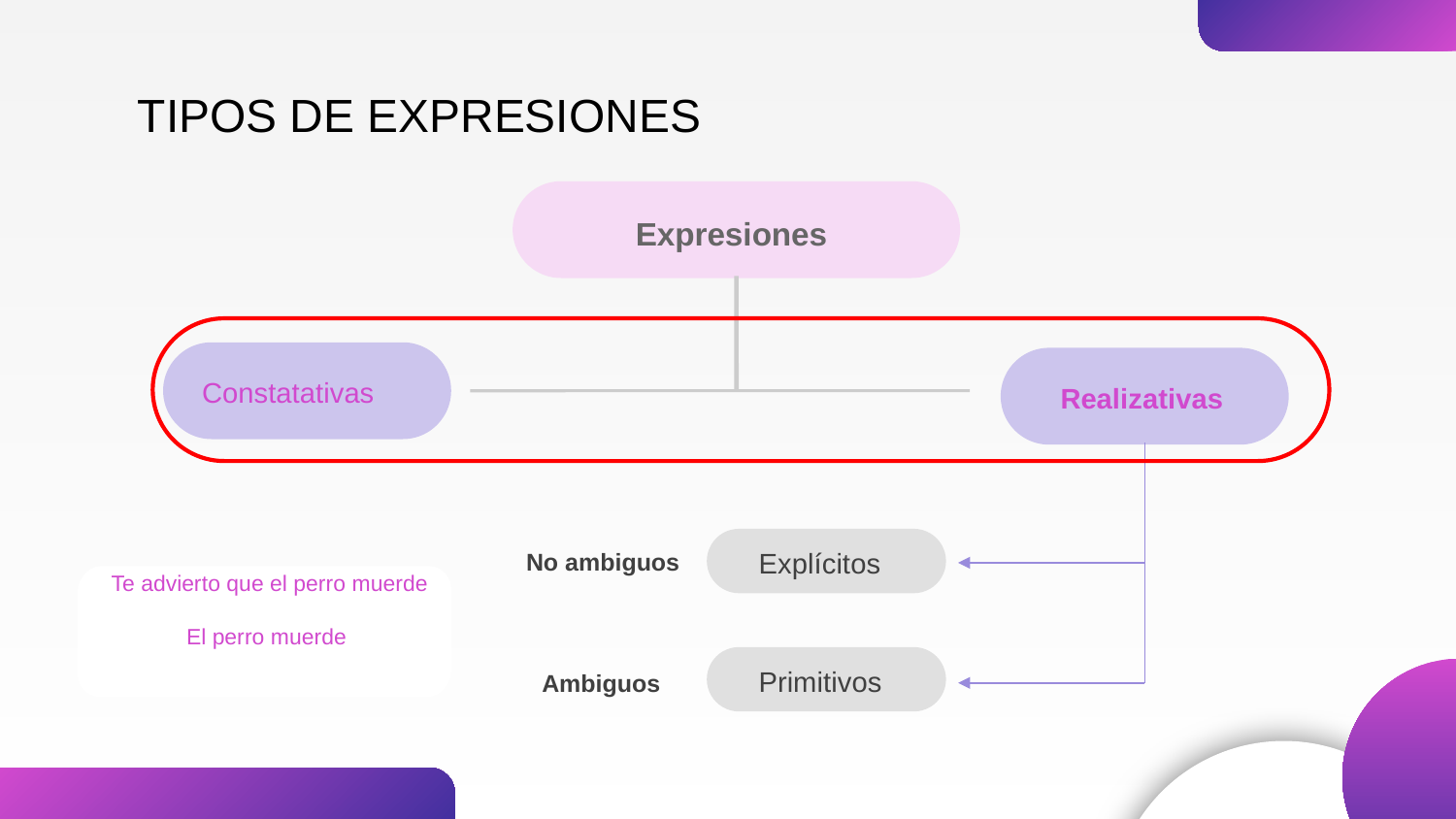

# TIPOS DE EXPRESIONES

Expresiones

Constatativas
Realizativas
Explícitos

No ambiguos
Te advierto que el perro muerde

El perro muerde
Te prometo que iré a tu cumpleaños

Iré a tu cumpleaños

Primitivos

Ambiguos